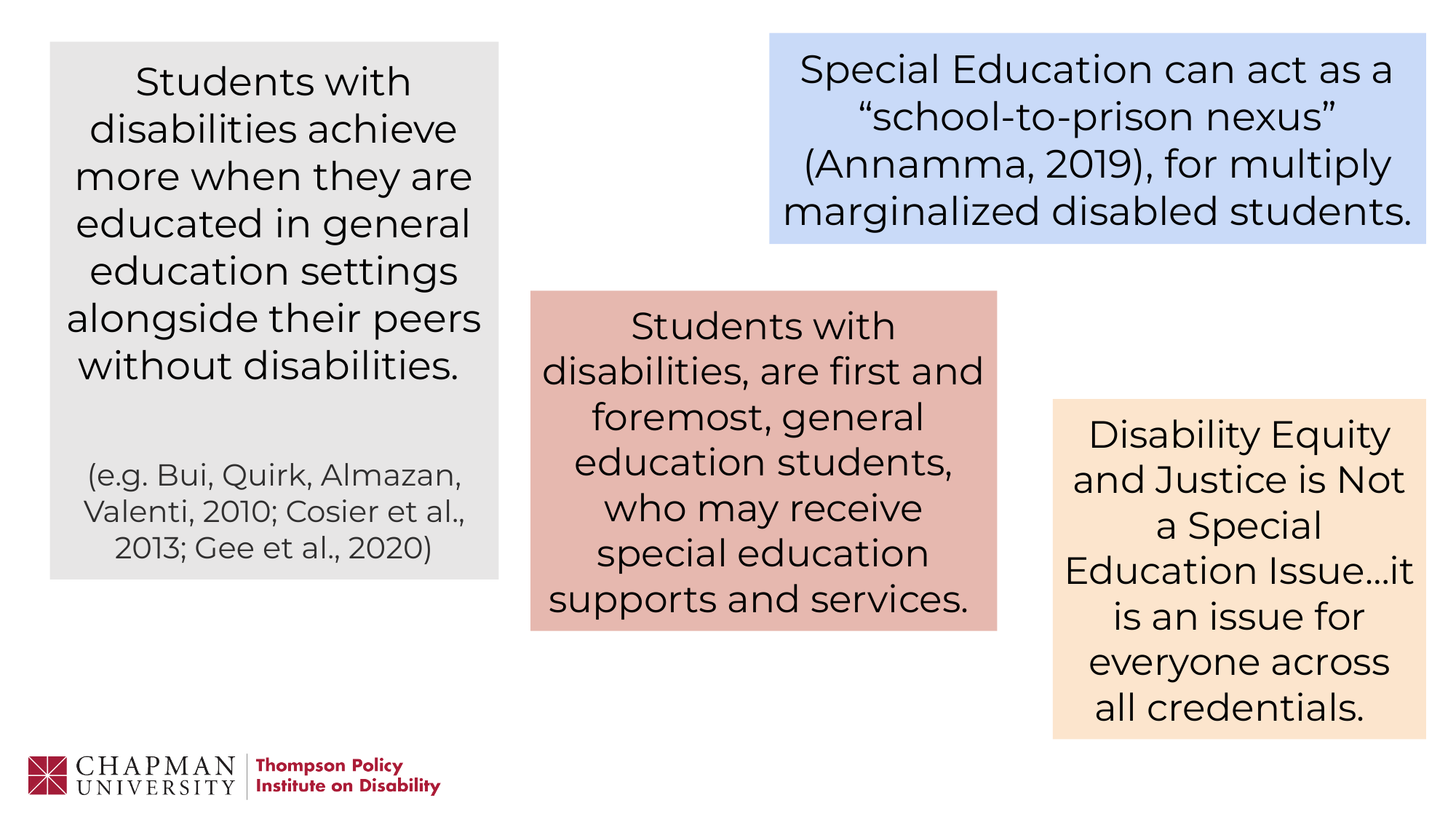

Special Education can act as a “school-to-prison nexus” (Annamma, 2019), for multiply marginalized disabled students.
Students with disabilities achieve more when they are educated in general education settings alongside their peers without disabilities.

(e.g. Bui, Quirk, Almazan, Valenti, 2010; Cosier et al., 2013; Gee et al., 2020)
Students with disabilities, are first and foremost, general  education students, who may receive special education supports and services.
Disability Equity and Justice is Not a Special Education Issue…it is an issue for everyone across all credentials.